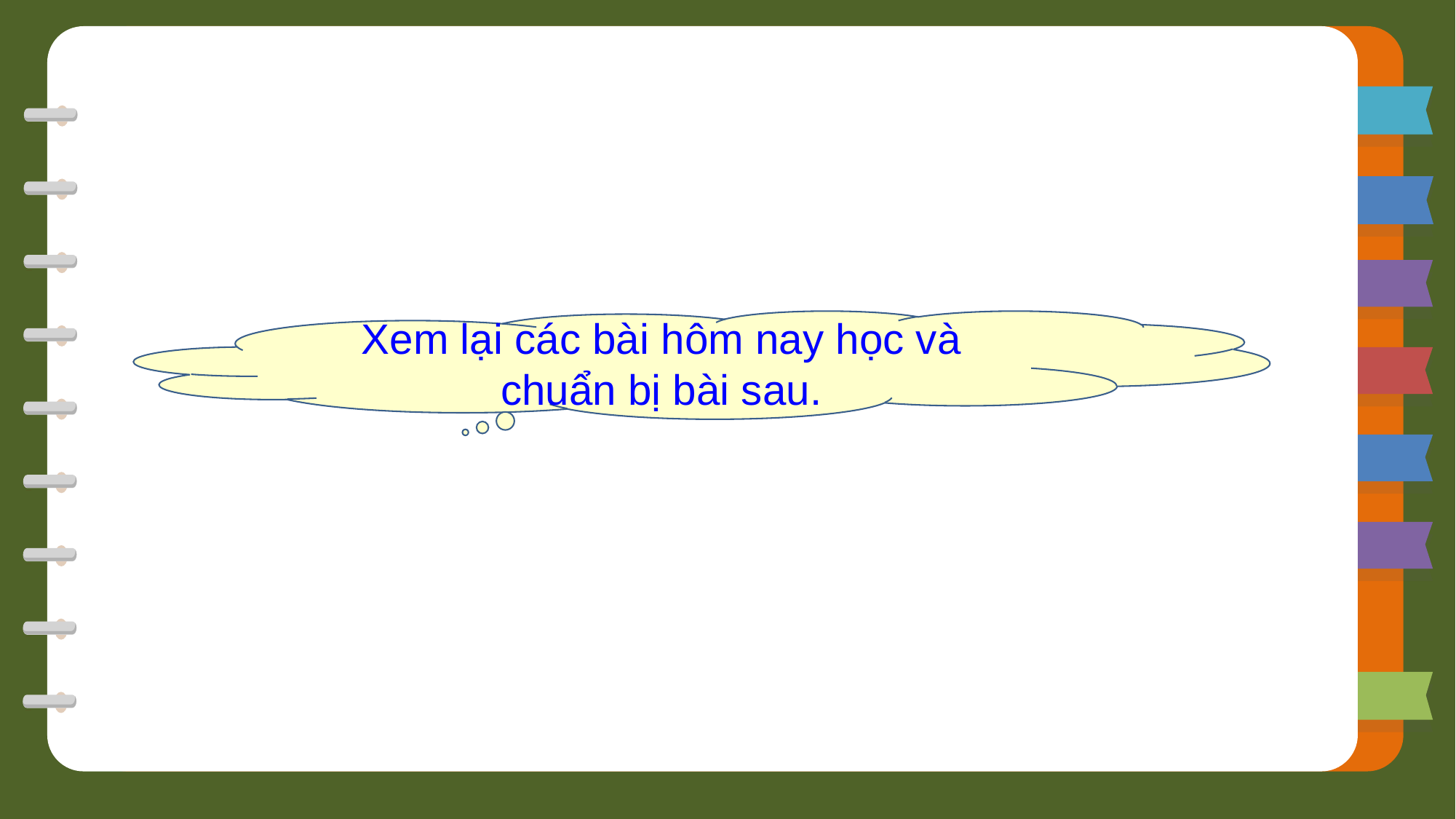

Xem lại các bài hôm nay học và chuẩn bị bài sau.